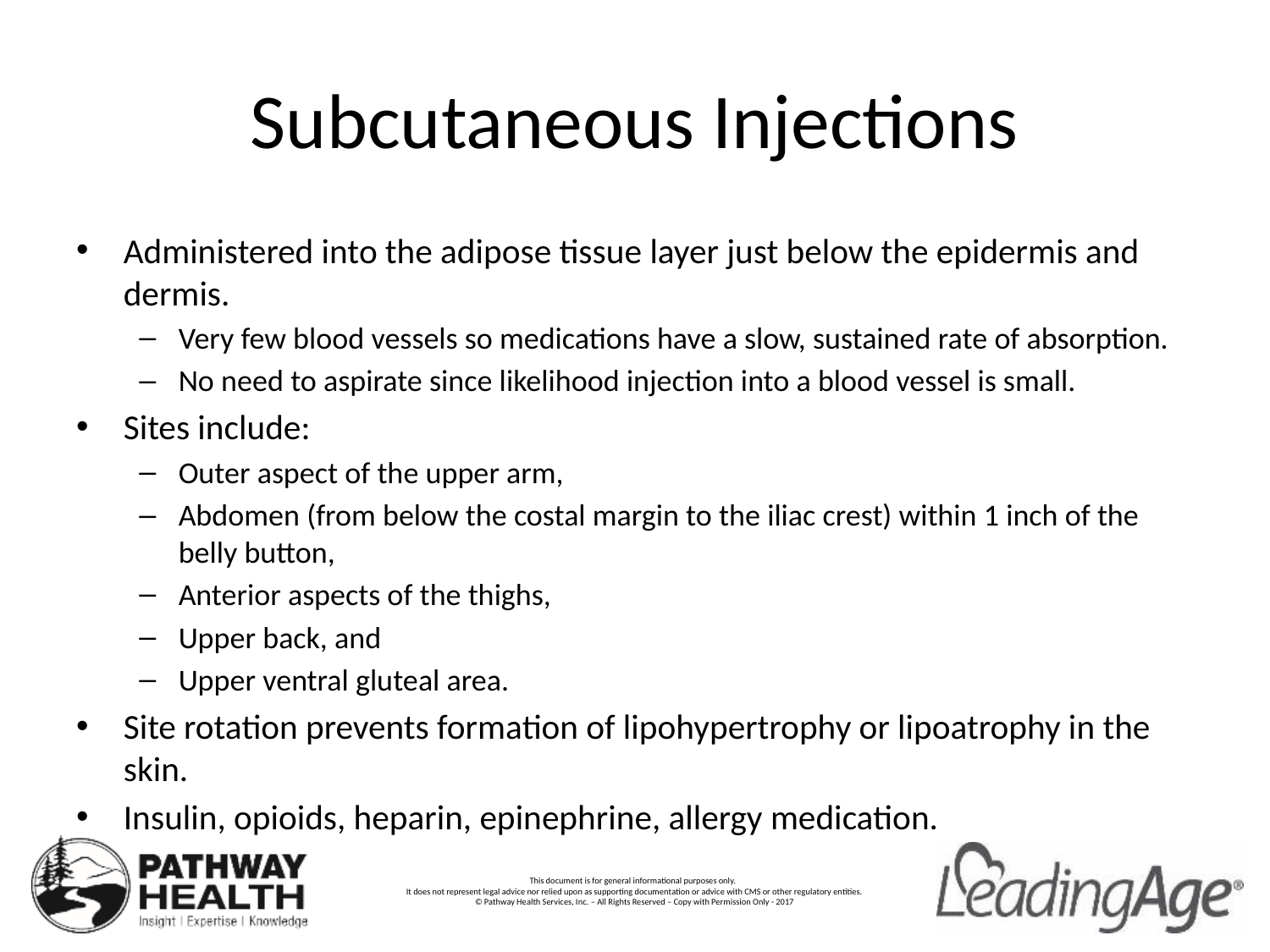

# Subcutaneous Injections
Administered into the adipose tissue layer just below the epidermis and dermis.
Very few blood vessels so medications have a slow, sustained rate of absorption.
No need to aspirate since likelihood injection into a blood vessel is small.
Sites include:
Outer aspect of the upper arm,
Abdomen (from below the costal margin to the iliac crest) within 1 inch of the belly button,
Anterior aspects of the thighs,
Upper back, and
Upper ventral gluteal area.
Site rotation prevents formation of lipohypertrophy or lipoatrophy in the skin.
Insulin, opioids, heparin, epinephrine, allergy medication.